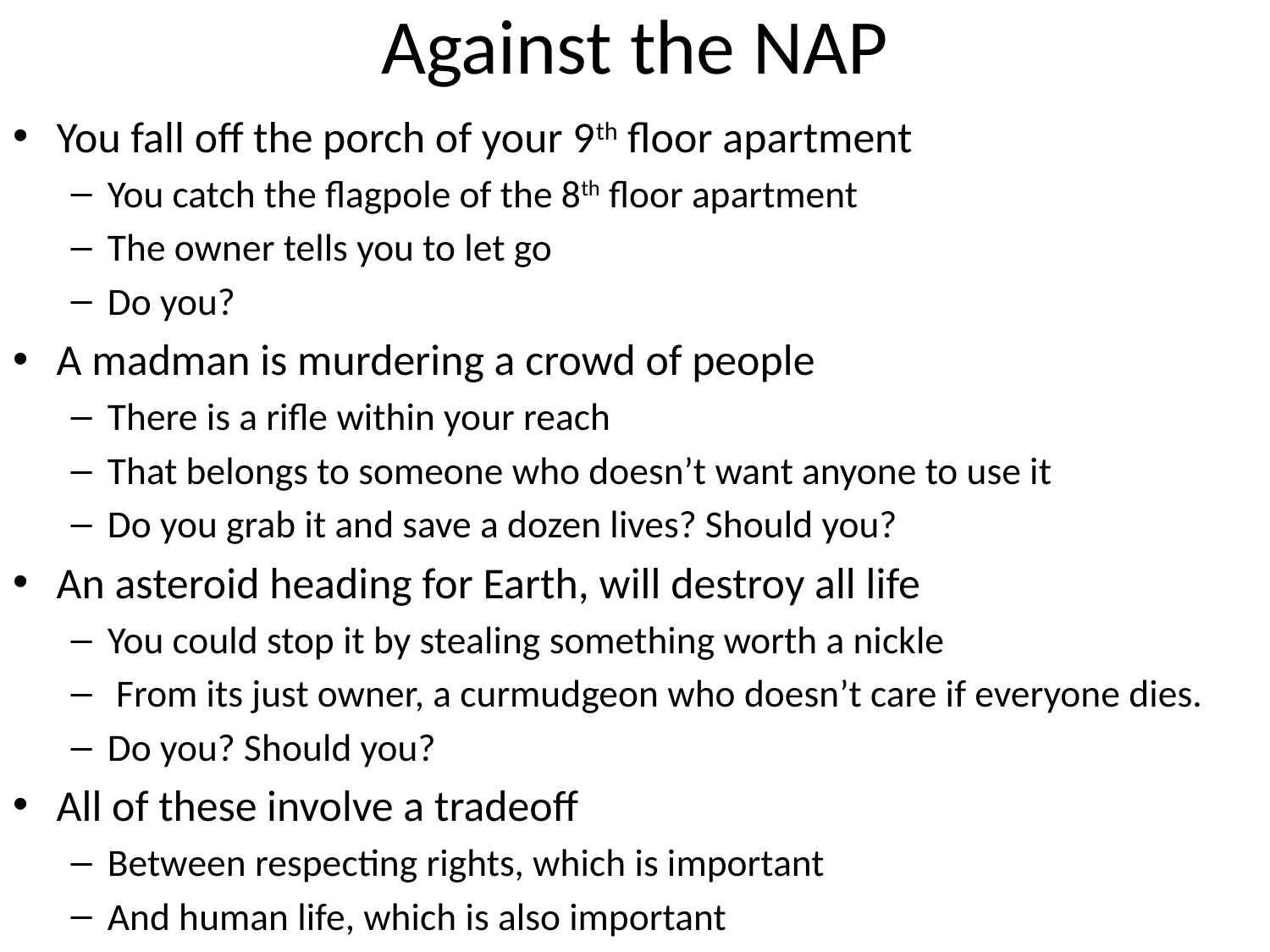

# Against the NAP
You fall off the porch of your 9th floor apartment
You catch the flagpole of the 8th floor apartment
The owner tells you to let go
Do you?
A madman is murdering a crowd of people
There is a rifle within your reach
That belongs to someone who doesn’t want anyone to use it
Do you grab it and save a dozen lives? Should you?
An asteroid heading for Earth, will destroy all life
You could stop it by stealing something worth a nickle
 From its just owner, a curmudgeon who doesn’t care if everyone dies.
Do you? Should you?
All of these involve a tradeoff
Between respecting rights, which is important
And human life, which is also important